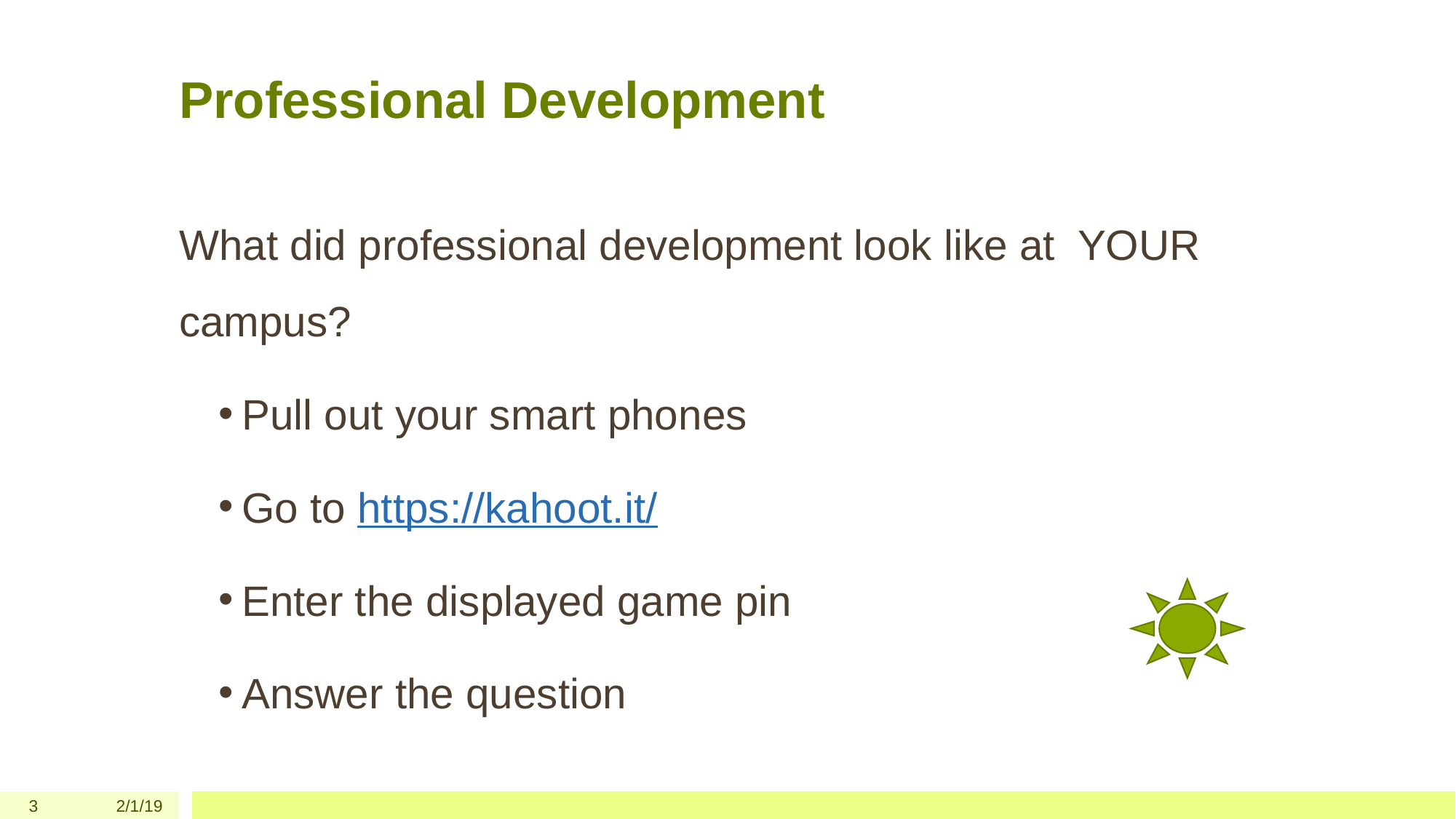

# Professional Development
What did professional development look like at  YOUR campus?
Pull out your smart phones
Go to https://kahoot.it/
Enter the displayed game pin
Answer the question

3
2/1/19